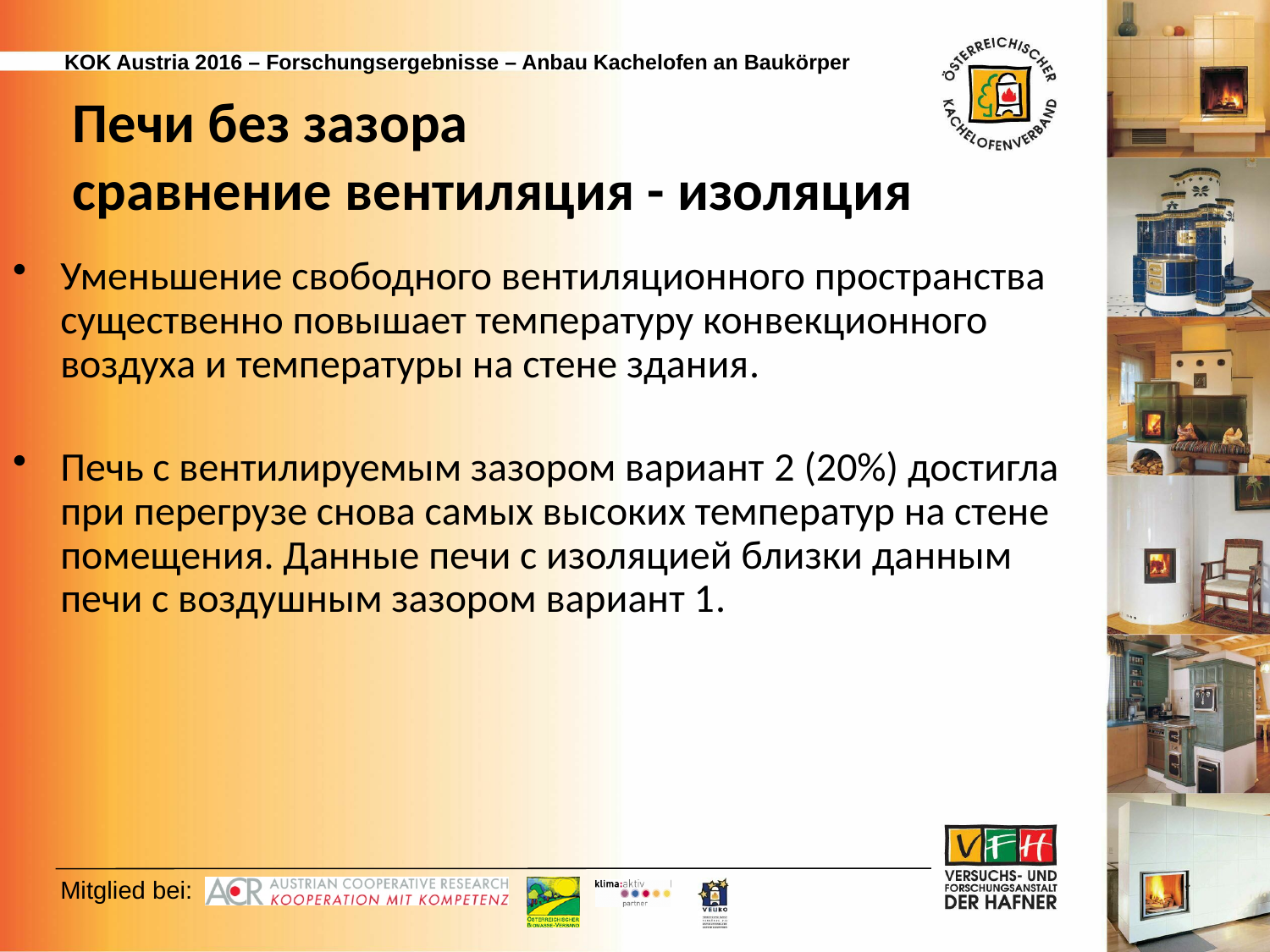

# Печи без зазора сравнение вентиляция - изоляция
Уменьшение свободного вентиляционного пространства существенно повышает температуру конвекционного воздуха и температуры на стене здания.

Печь с вентилируемым зазором вариант 2 (20%) достигла при перегрузе снова самых высоких температур на стене помещения. Данные печи с изоляцией близки данным печи с воздушным зазором вариант 1.